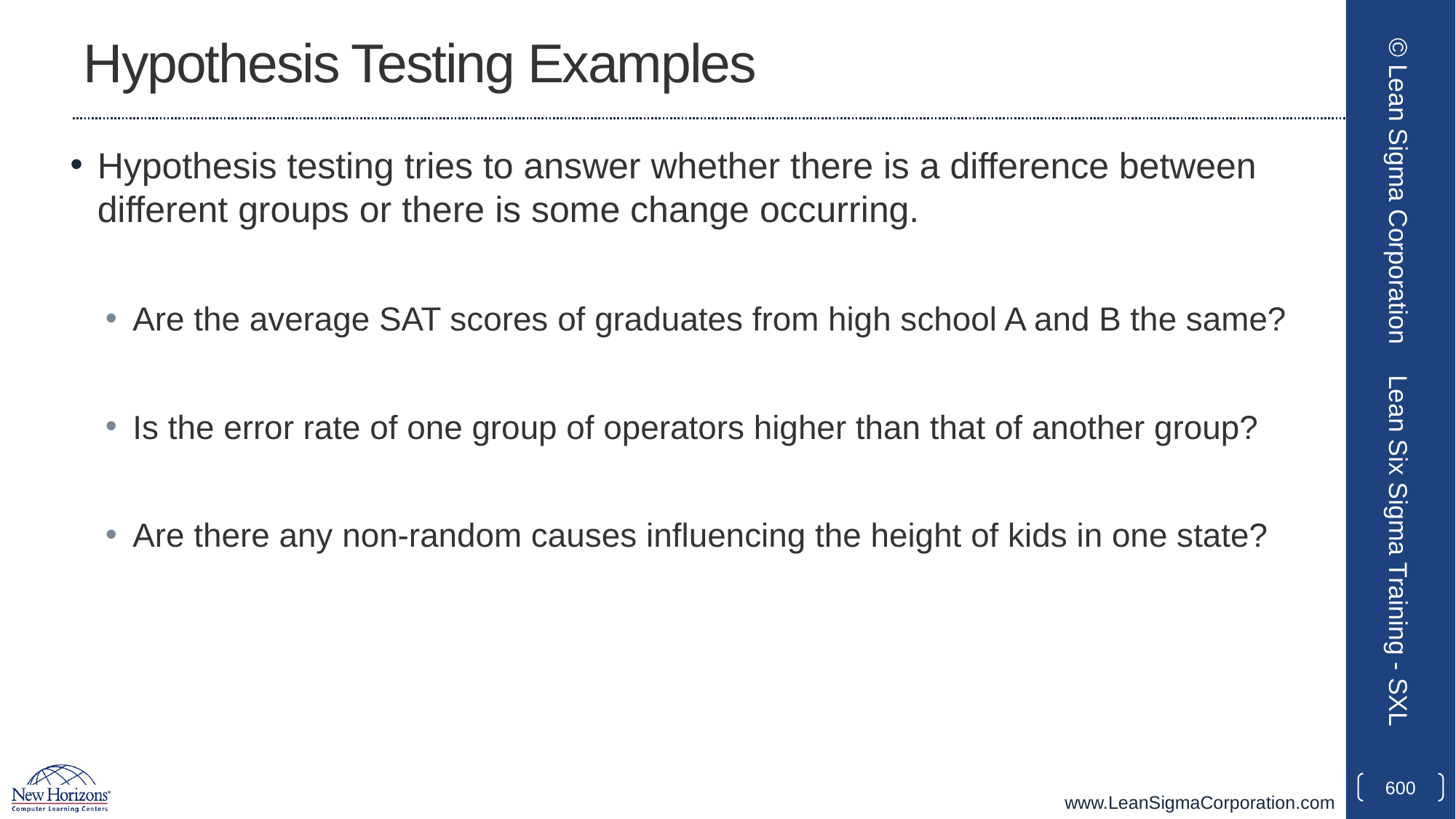

# Hypothesis Testing Examples
Hypothesis testing tries to answer whether there is a difference between different groups or there is some change occurring.

Are the average SAT scores of graduates from high school A and B the same?

Is the error rate of one group of operators higher than that of another group?

Are there any non-random causes influencing the height of kids in one state?
© Lean Sigma Corporation
Lean Six Sigma Training - SXL
600